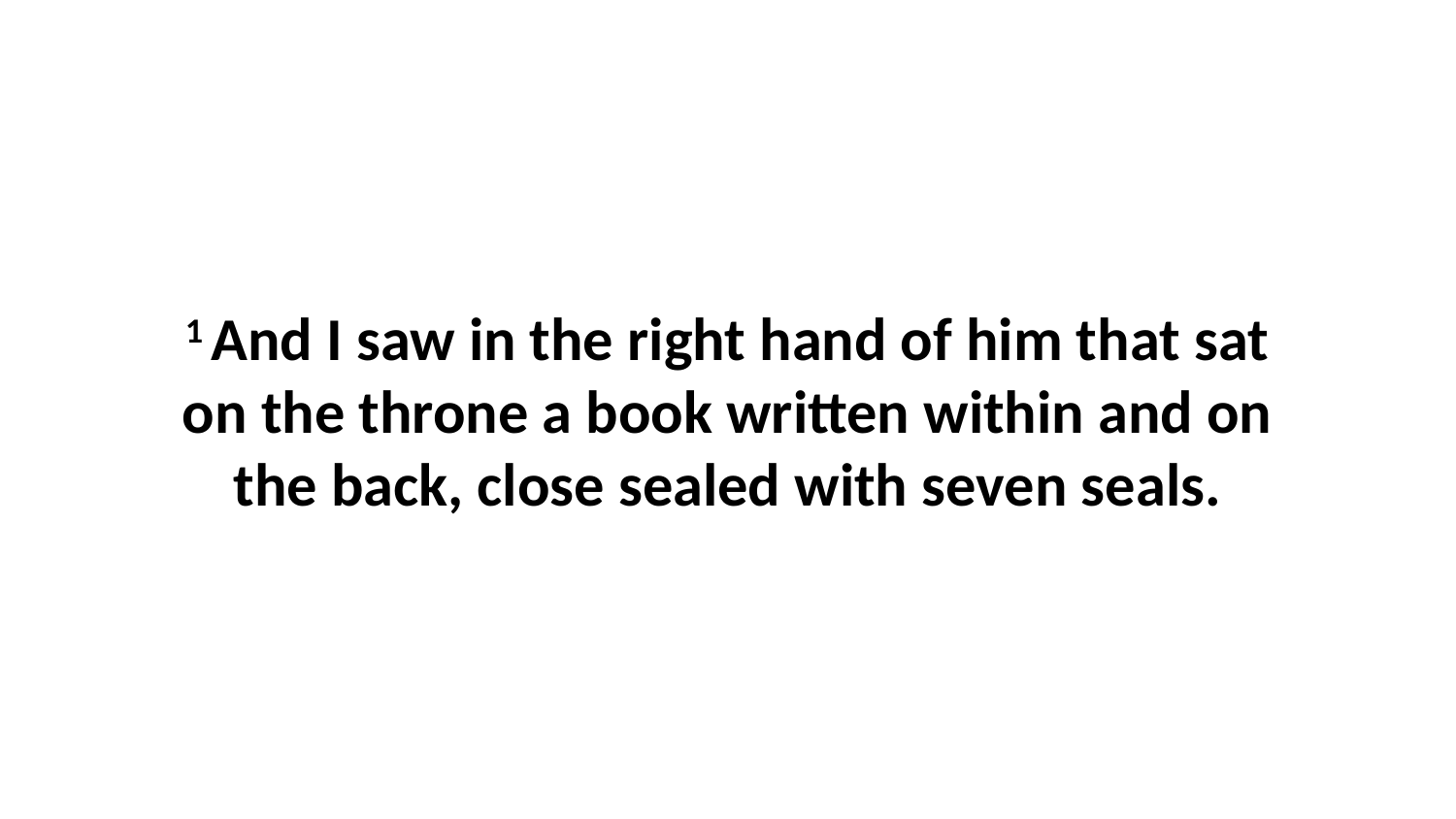

1 And I saw in the right hand of him that sat on the throne a book written within and on the back, close sealed with seven seals.